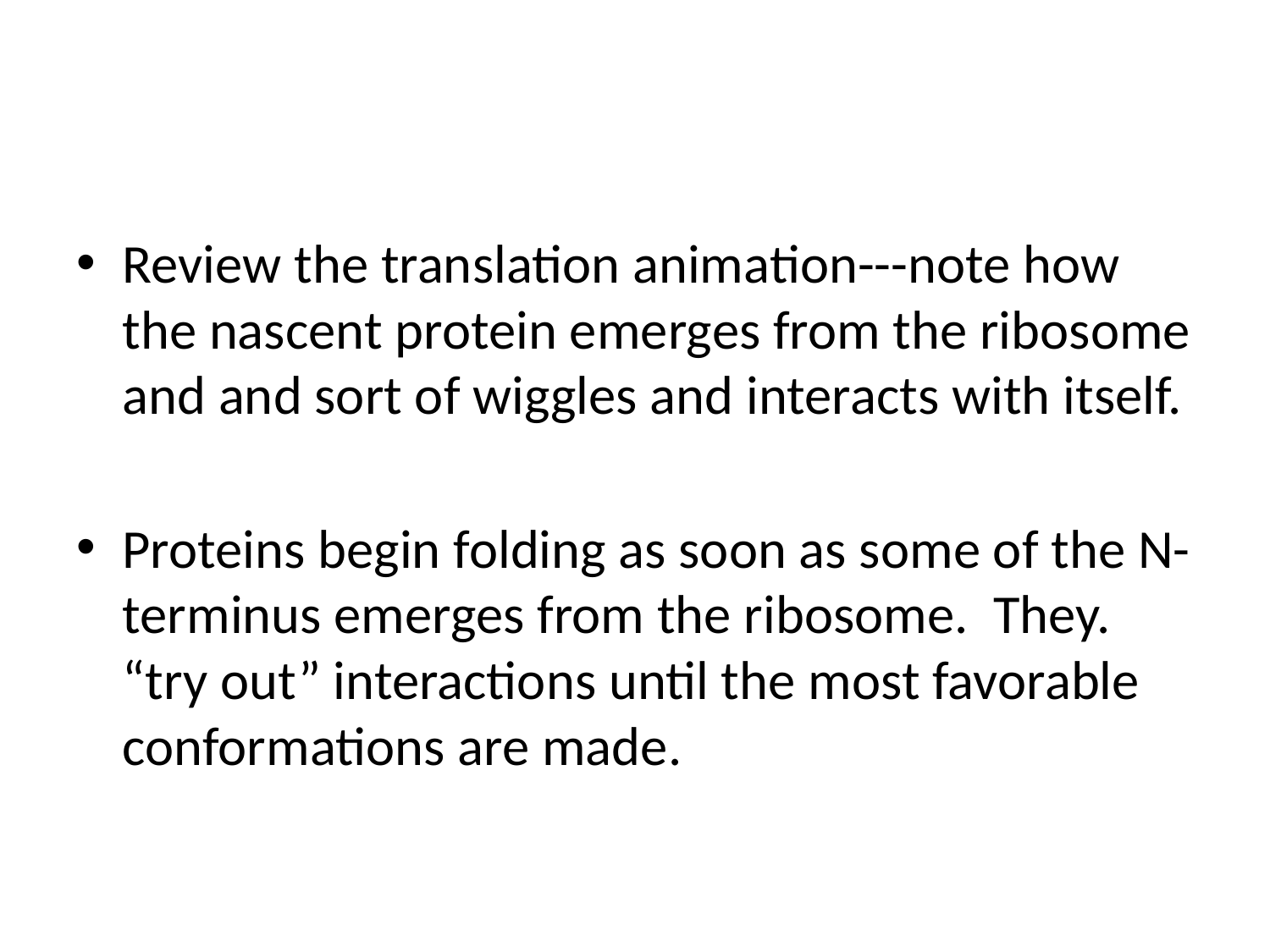

#
Review the translation animation---note how the nascent protein emerges from the ribosome and and sort of wiggles and interacts with itself.

Proteins begin folding as soon as some of the N-terminus emerges from the ribosome.  They. “try out” interactions until the most favorable conformations are made.